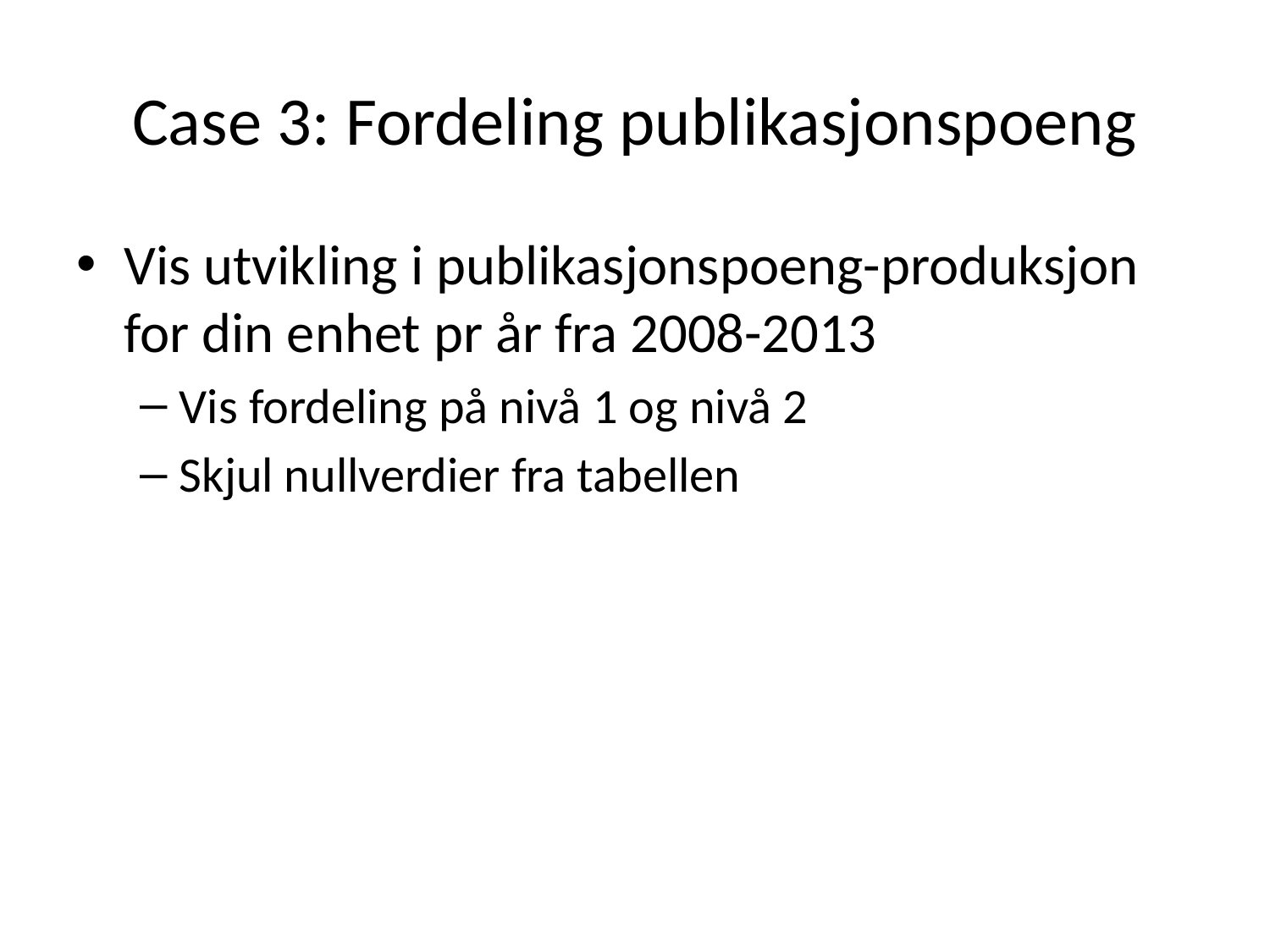

# Case 3: Fordeling publikasjonspoeng
Vis utvikling i publikasjonspoeng-produksjon for din enhet pr år fra 2008-2013
Vis fordeling på nivå 1 og nivå 2
Skjul nullverdier fra tabellen